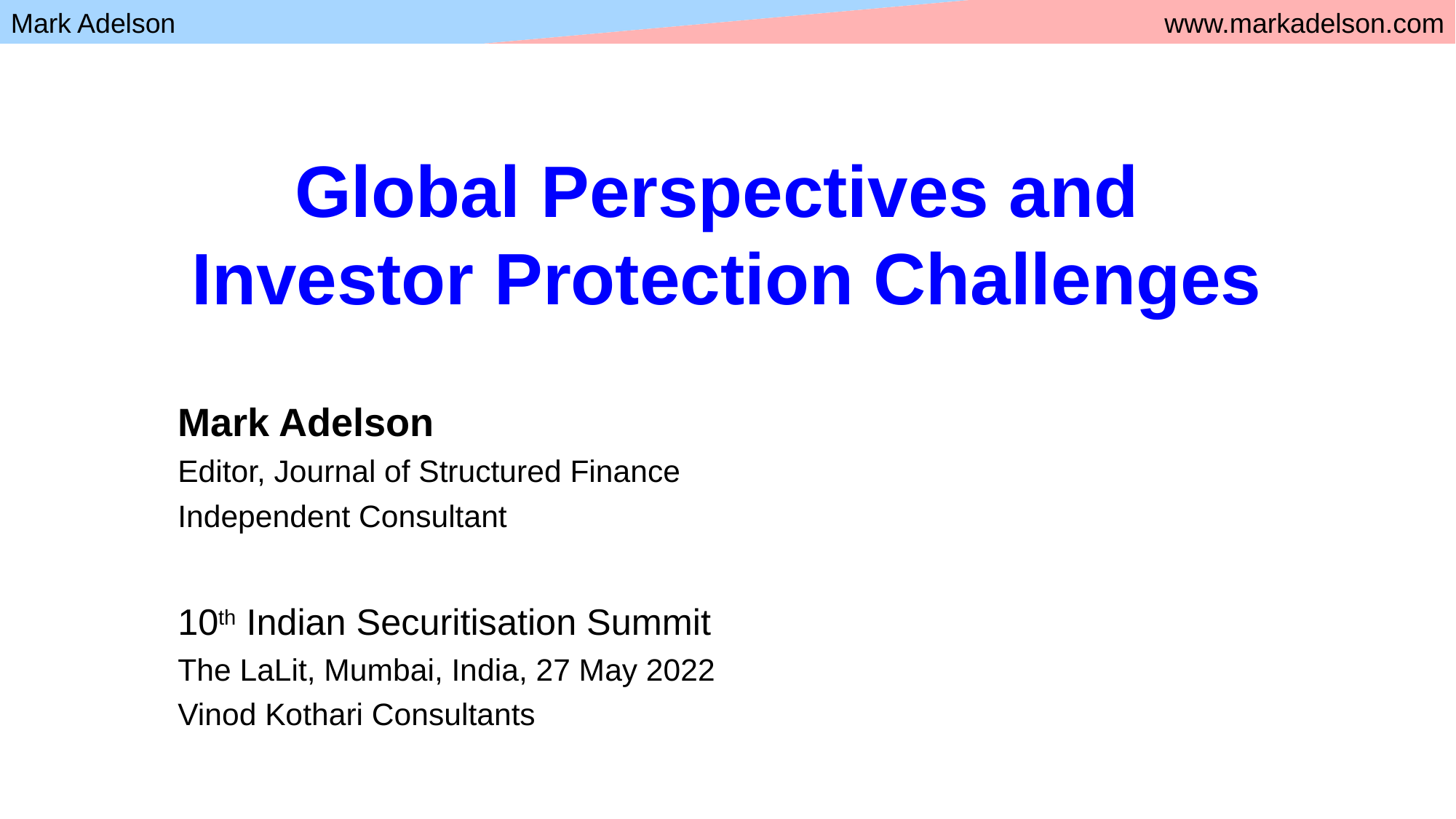

# Global Perspectives and Investor Protection Challenges
Mark Adelson
Editor, Journal of Structured Finance
Independent Consultant

10th Indian Securitisation Summit
The LaLit, Mumbai, India, 27 May 2022
Vinod Kothari Consultants